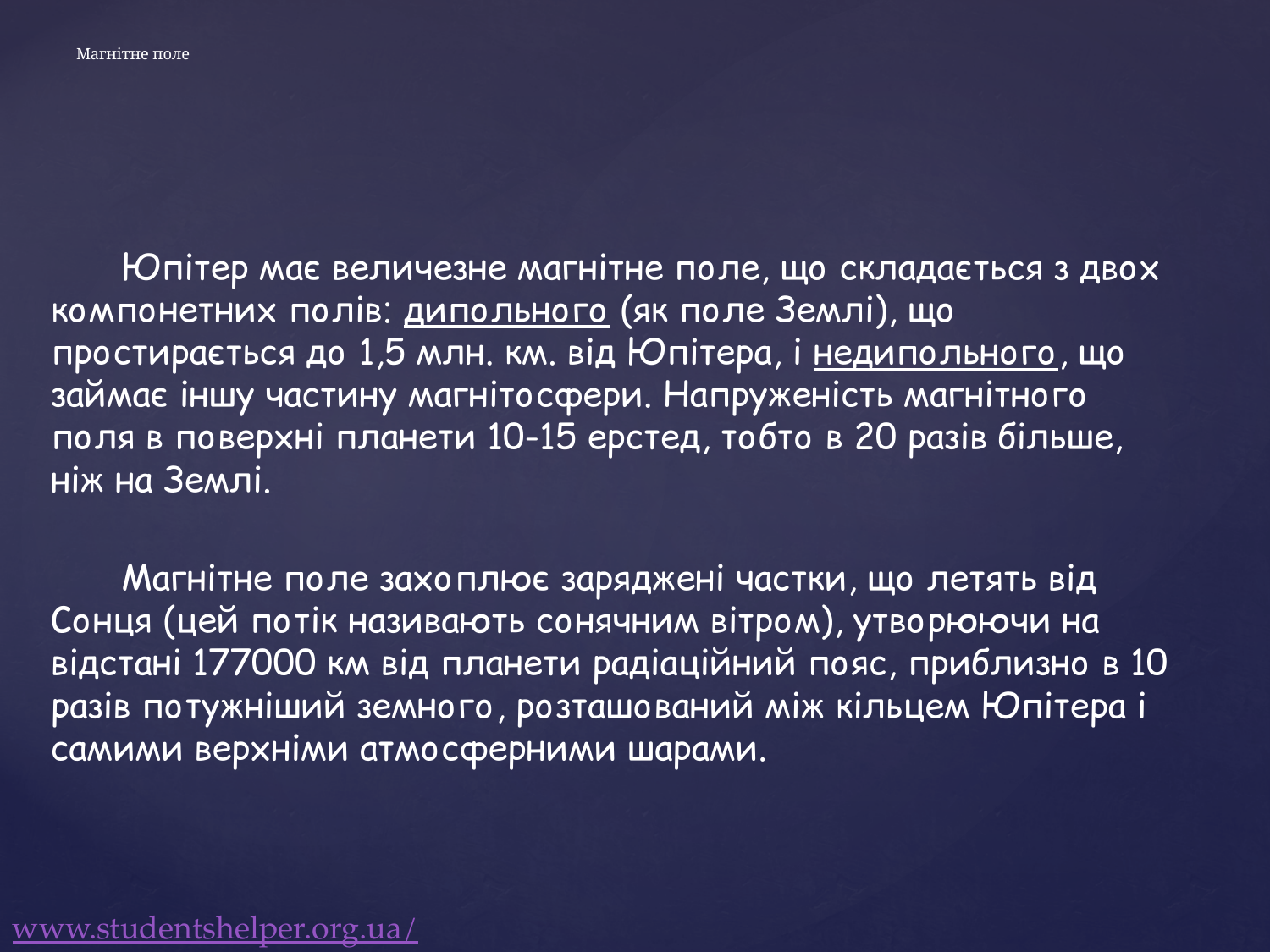

# Магнітне поле
          Юпітер має величезне магнітне поле, що складається з двох компонетних полів: дипольного (як поле Землі), що простирається до 1,5 млн. км. від Юпітера, і недипольного, що займає іншу частину магнітосфери. Напруженість магнітного поля в поверхні планети 10-15 ерстед, тобто в 20 разів більше, ніж на Землі.

          Магнітне поле захоплює заряджені частки, що летять від Сонця (цей потік називають сонячним вітром), утворюючи на відстані 177000 км від планети радіаційний пояс, приблизно в 10 разів потужніший земного, розташований між кільцем Юпітера і самими верхніми атмосферними шарами.
www.studentshelper.org.ua/